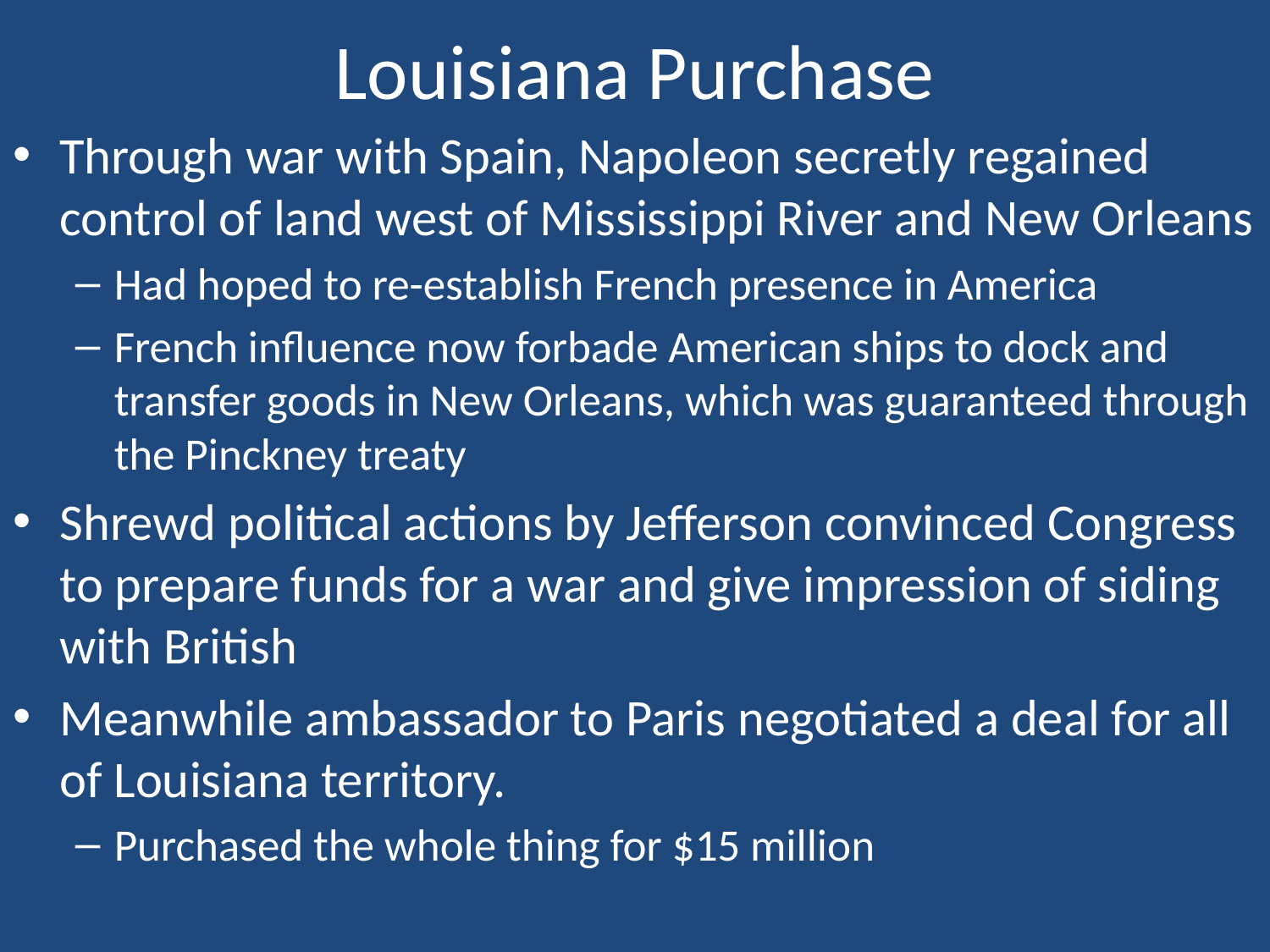

# Louisiana Purchase
Through war with Spain, Napoleon secretly regained control of land west of Mississippi River and New Orleans
Had hoped to re-establish French presence in America
French influence now forbade American ships to dock and transfer goods in New Orleans, which was guaranteed through the Pinckney treaty
Shrewd political actions by Jefferson convinced Congress to prepare funds for a war and give impression of siding with British
Meanwhile ambassador to Paris negotiated a deal for all of Louisiana territory.
Purchased the whole thing for $15 million